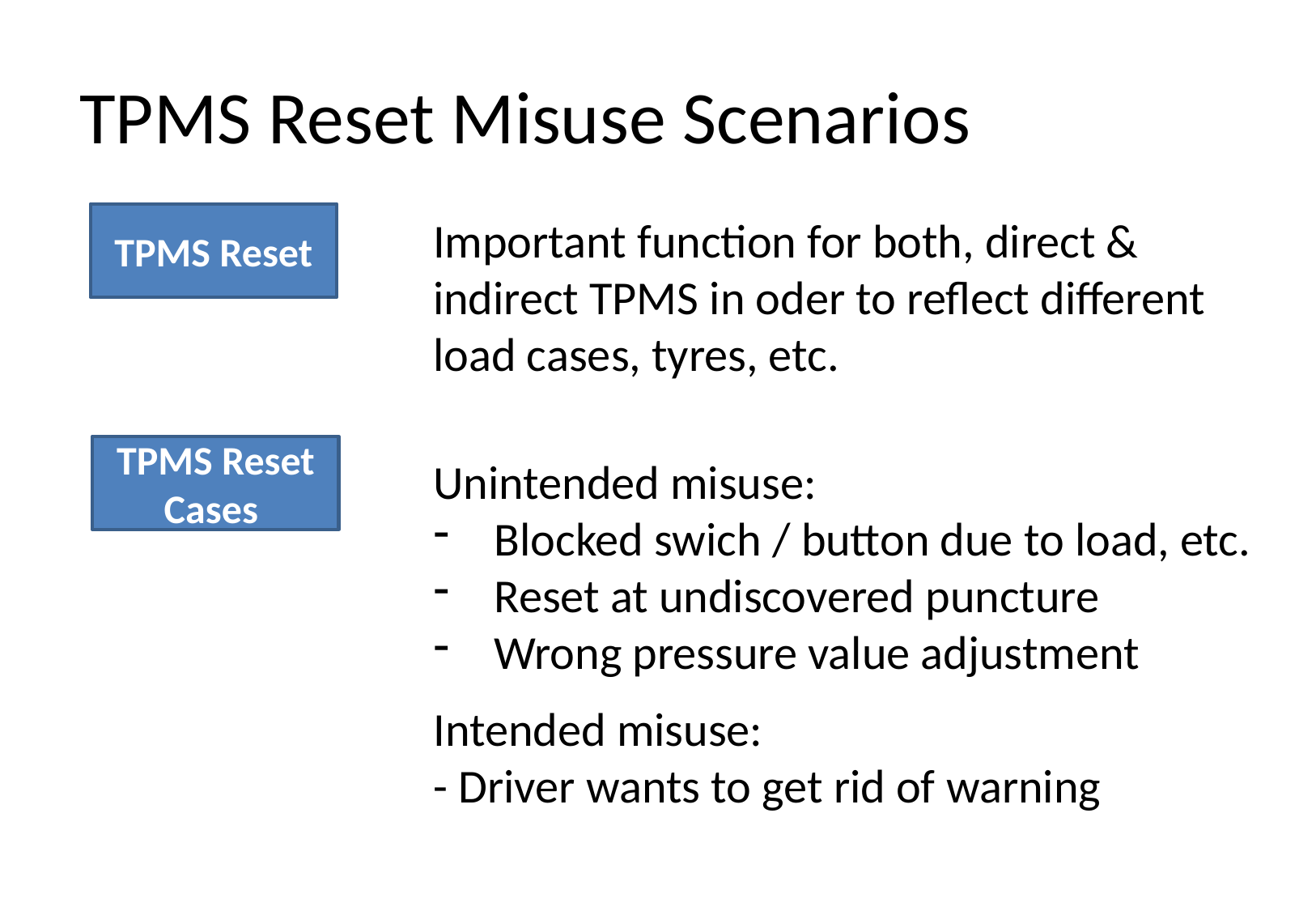

# TPMS Reset Misuse Scenarios
TPMS Reset
Important function for both, direct & indirect TPMS in oder to reflect different load cases, tyres, etc.
TPMS Reset Cases
Unintended misuse:
Blocked swich / button due to load, etc.
Reset at undiscovered puncture
Wrong pressure value adjustment

Intended misuse:
- Driver wants to get rid of warning